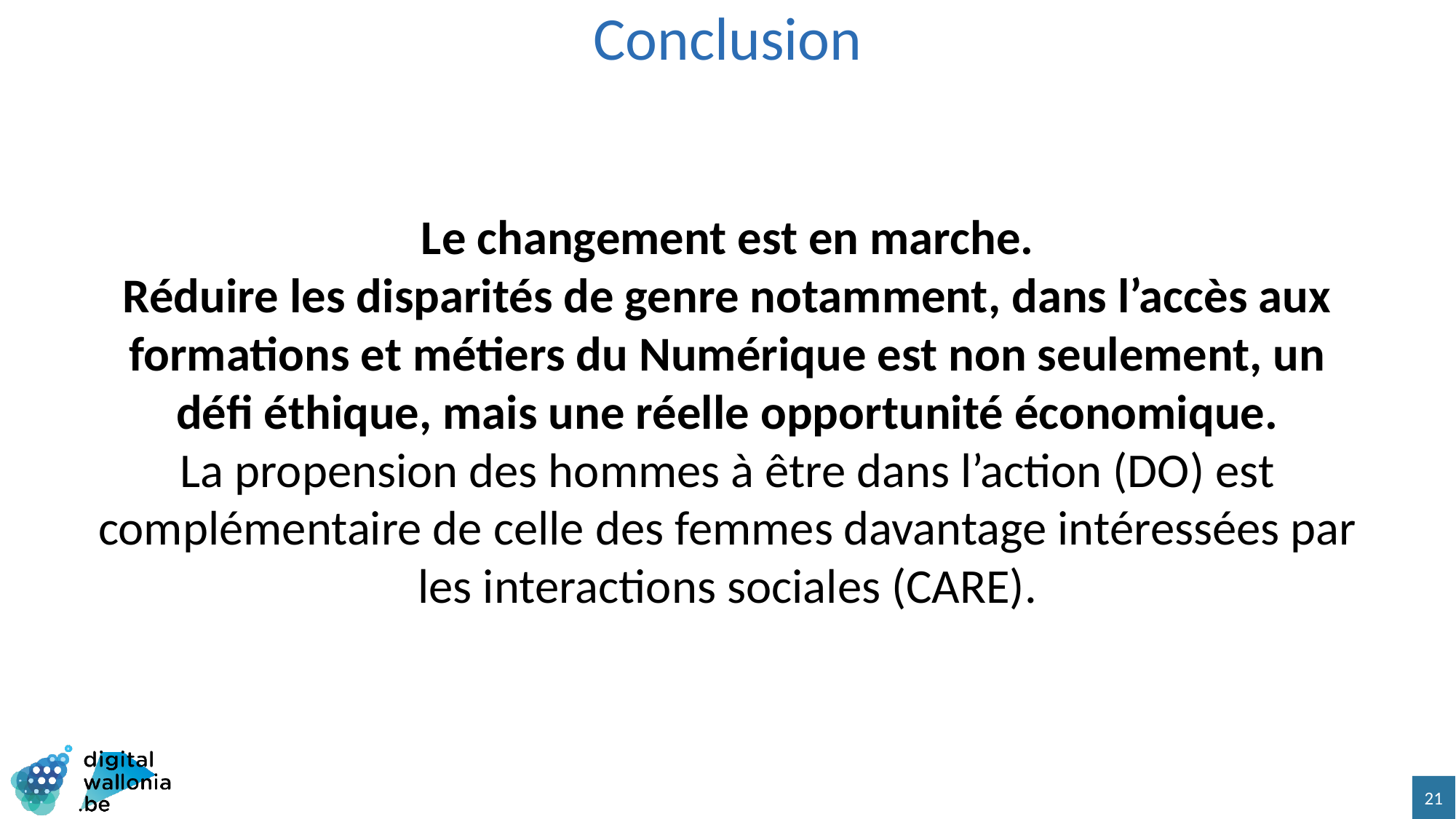

# Conclusion
Le changement est en marche.
Réduire les disparités de genre notamment, dans l’accès aux formations et métiers du Numérique est non seulement, un défi éthique, mais une réelle opportunité économique.
La propension des hommes à être dans l’action (DO) est complémentaire de celle des femmes davantage intéressées par les interactions sociales (CARE).

21